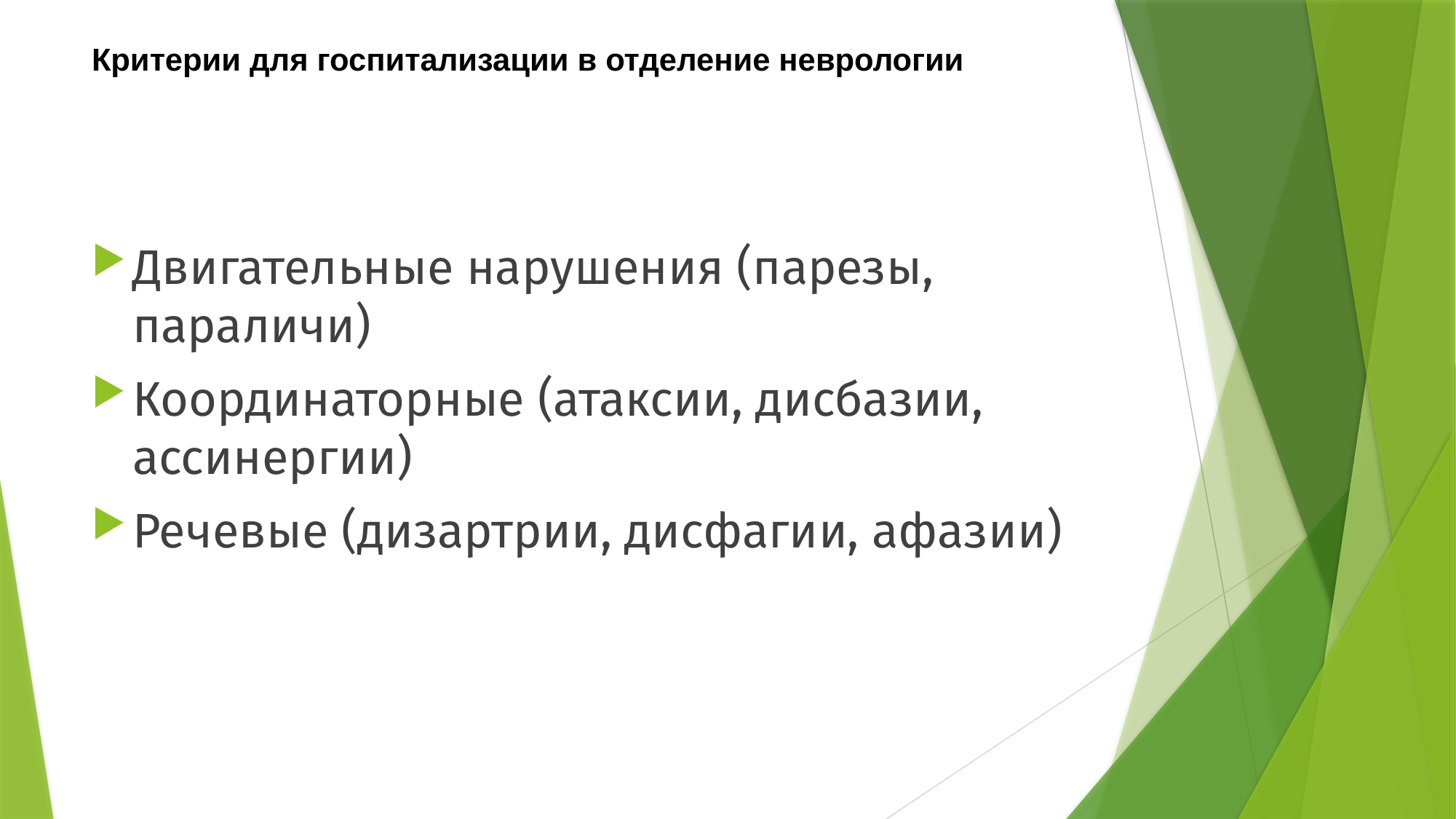

# Критерии для госпитализации в отделение неврологии  COVID-19
Двигательные нарушения (парезы, параличи)
Координаторные (атаксии, дисбазии, ассинергии)
Речевые (дизартрии, дисфагии, афазии)